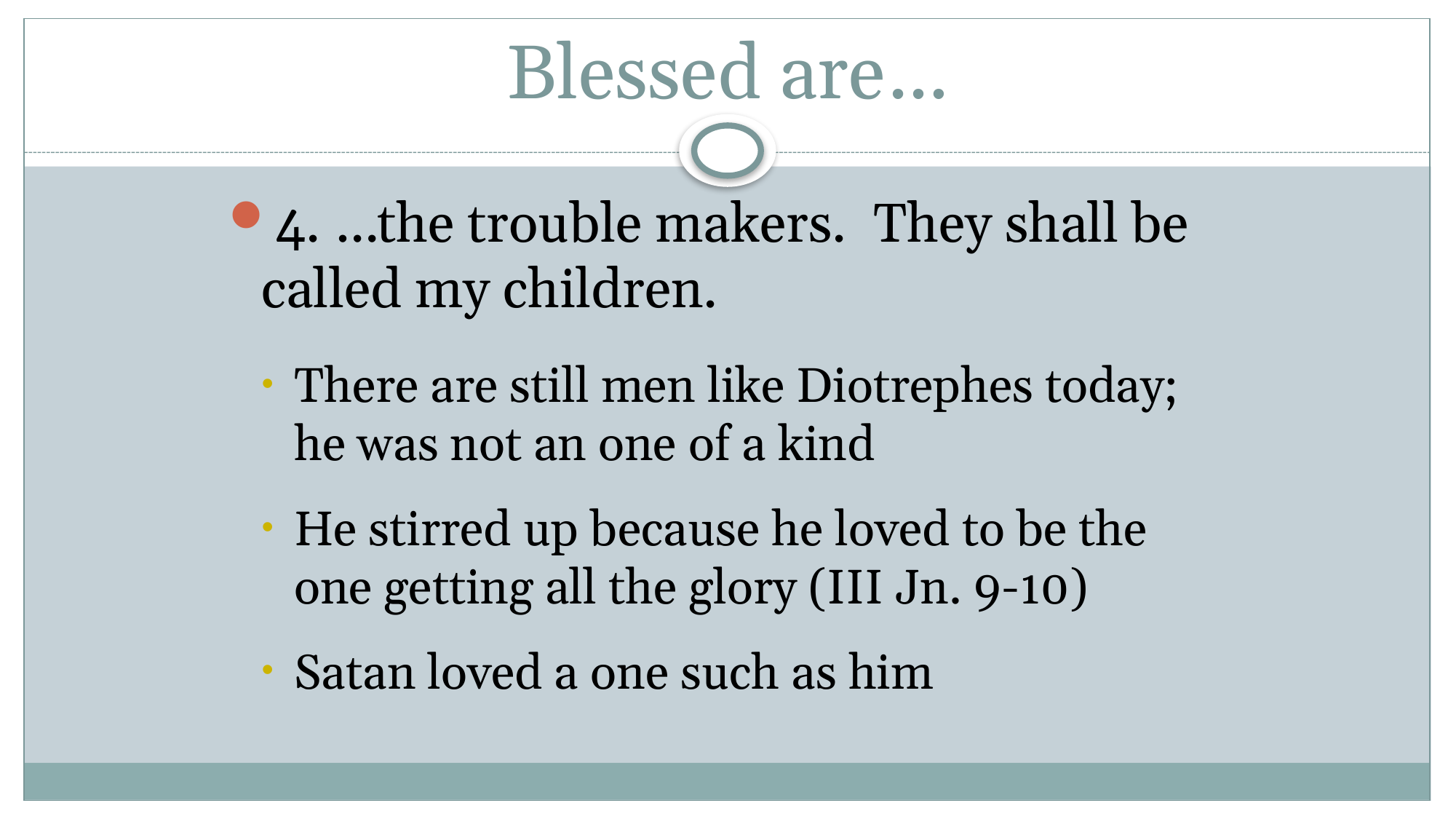

# Blessed are…
4. …the trouble makers.  They shall be called my children.

There are still men like Diotrephes today; he was not an one of a kind

He stirred up because he loved to be the one getting all the glory (III Jn. 9-10)

Satan loved a one such as him